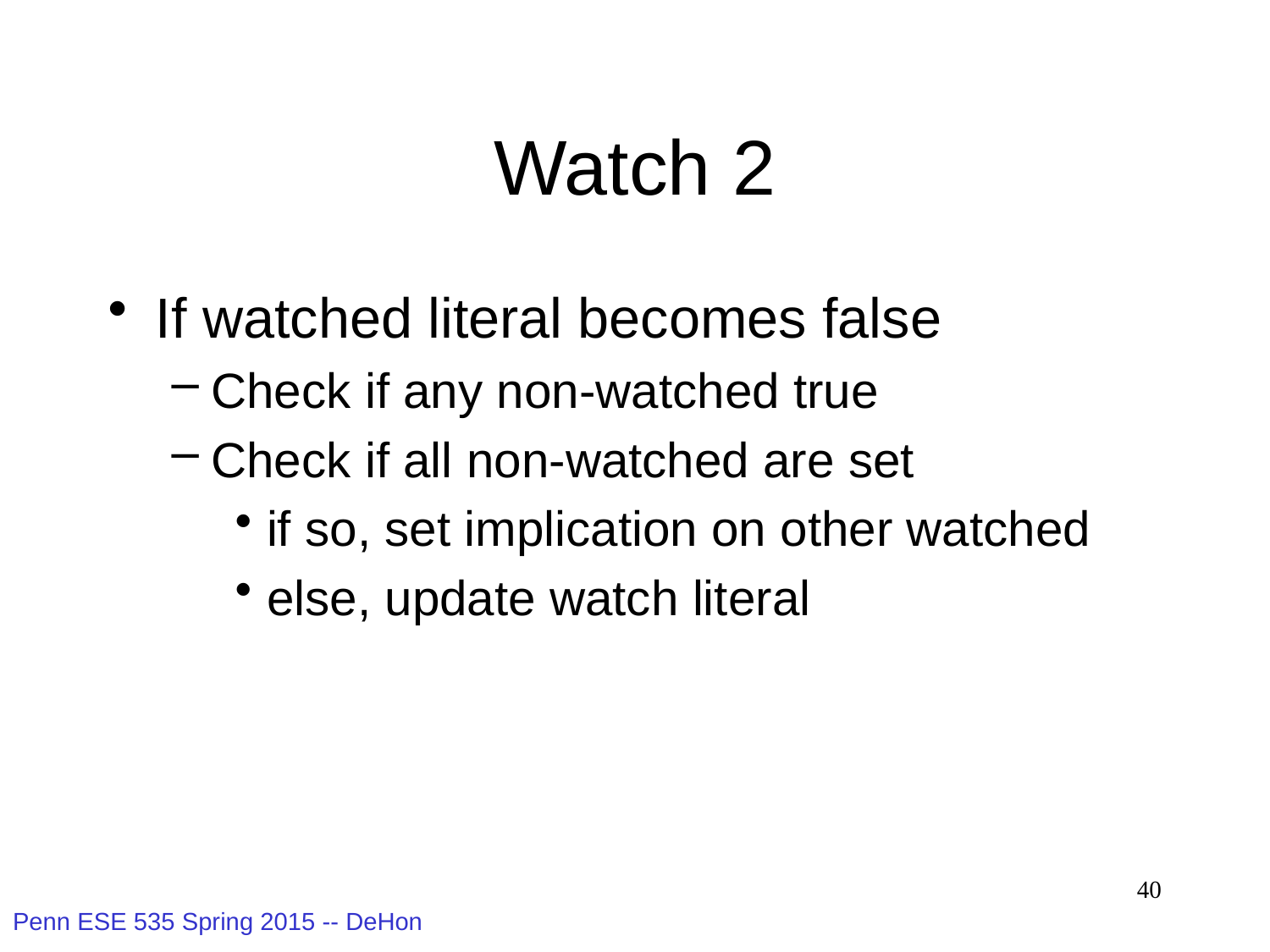

# Watch 2
If watched literal becomes false
Check if any non-watched true
Check if all non-watched are set
if so, set implication on other watched
else, update watch literal

40
Penn ESE 535 Spring 2015 -- DeHon